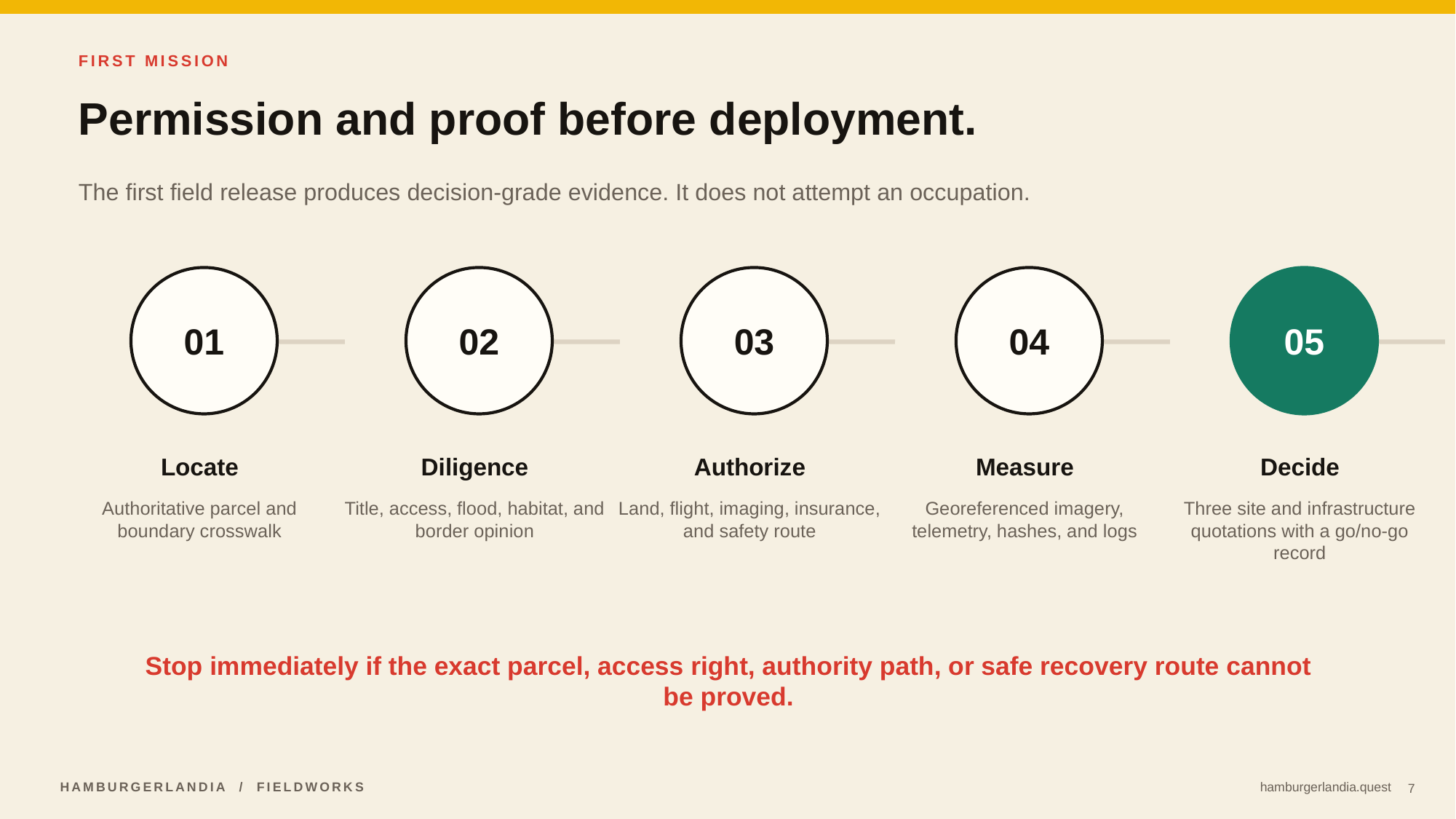

FIRST MISSION
Permission and proof before deployment.
The first field release produces decision-grade evidence. It does not attempt an occupation.

01
02
03
04
05

Locate
Diligence
Authorize
Measure
Decide
Authoritative parcel and boundary crosswalk
Title, access, flood, habitat, and border opinion
Land, flight, imaging, insurance, and safety route
Georeferenced imagery, telemetry, hashes, and logs
Three site and infrastructure quotations with a go/no-go record
Stop immediately if the exact parcel, access right, authority path, or safe recovery route cannot be proved.
7